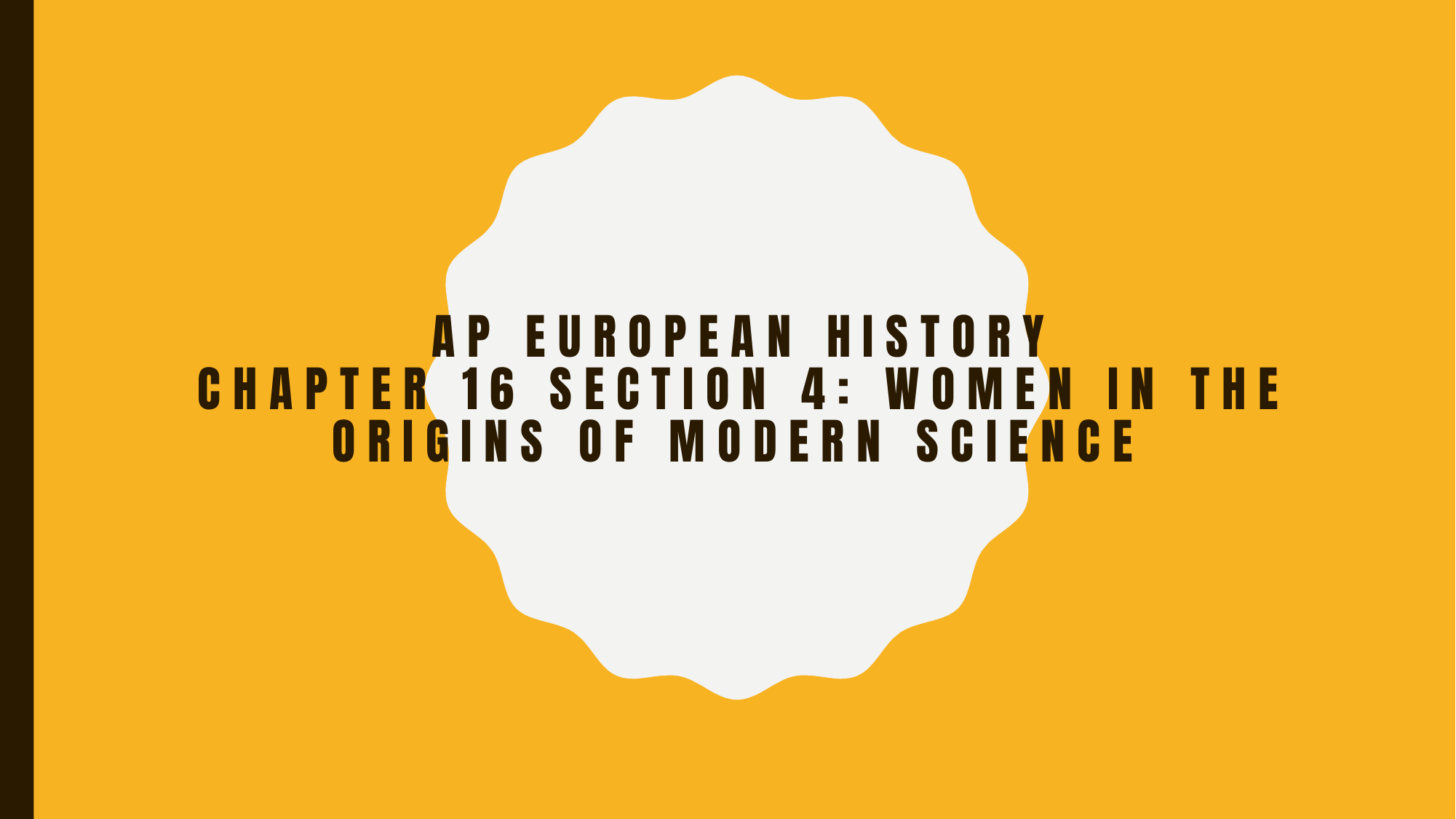

# AP European History Chapter 16 Section 4: Women in the Origins of modern science